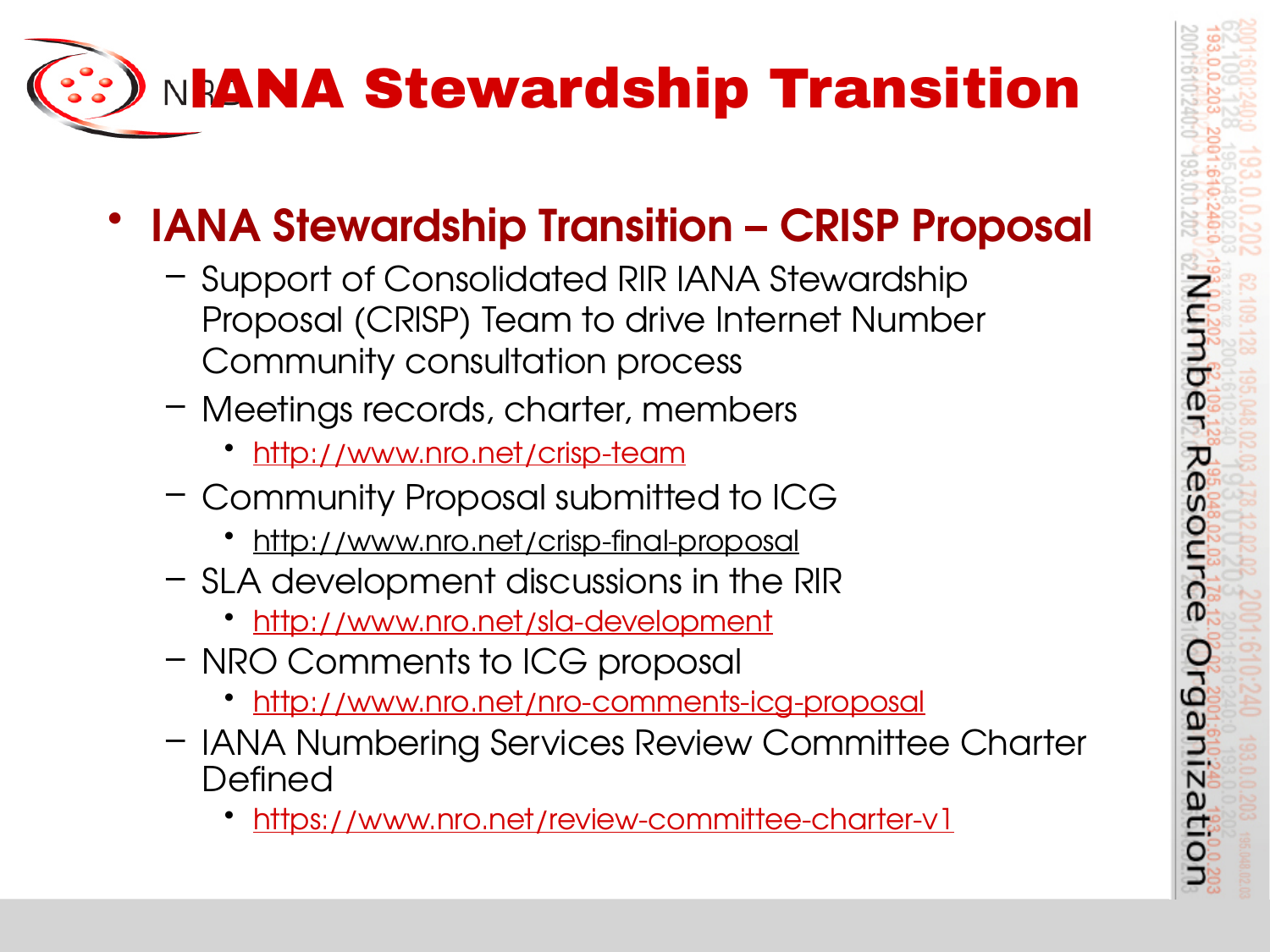

# IANA Stewardship Transition
IANA Stewardship Transition – CRISP Proposal
Support of Consolidated RIR IANA Stewardship Proposal (CRISP) Team to drive Internet Number Community consultation process
Meetings records, charter, members
http://www.nro.net/crisp-team
Community Proposal submitted to ICG
http://www.nro.net/crisp-final-proposal
SLA development discussions in the RIR
http://www.nro.net/sla-development
NRO Comments to ICG proposal
http://www.nro.net/nro-comments-icg-proposal
IANA Numbering Services Review Committee Charter Defined
https://www.nro.net/review-committee-charter-v1